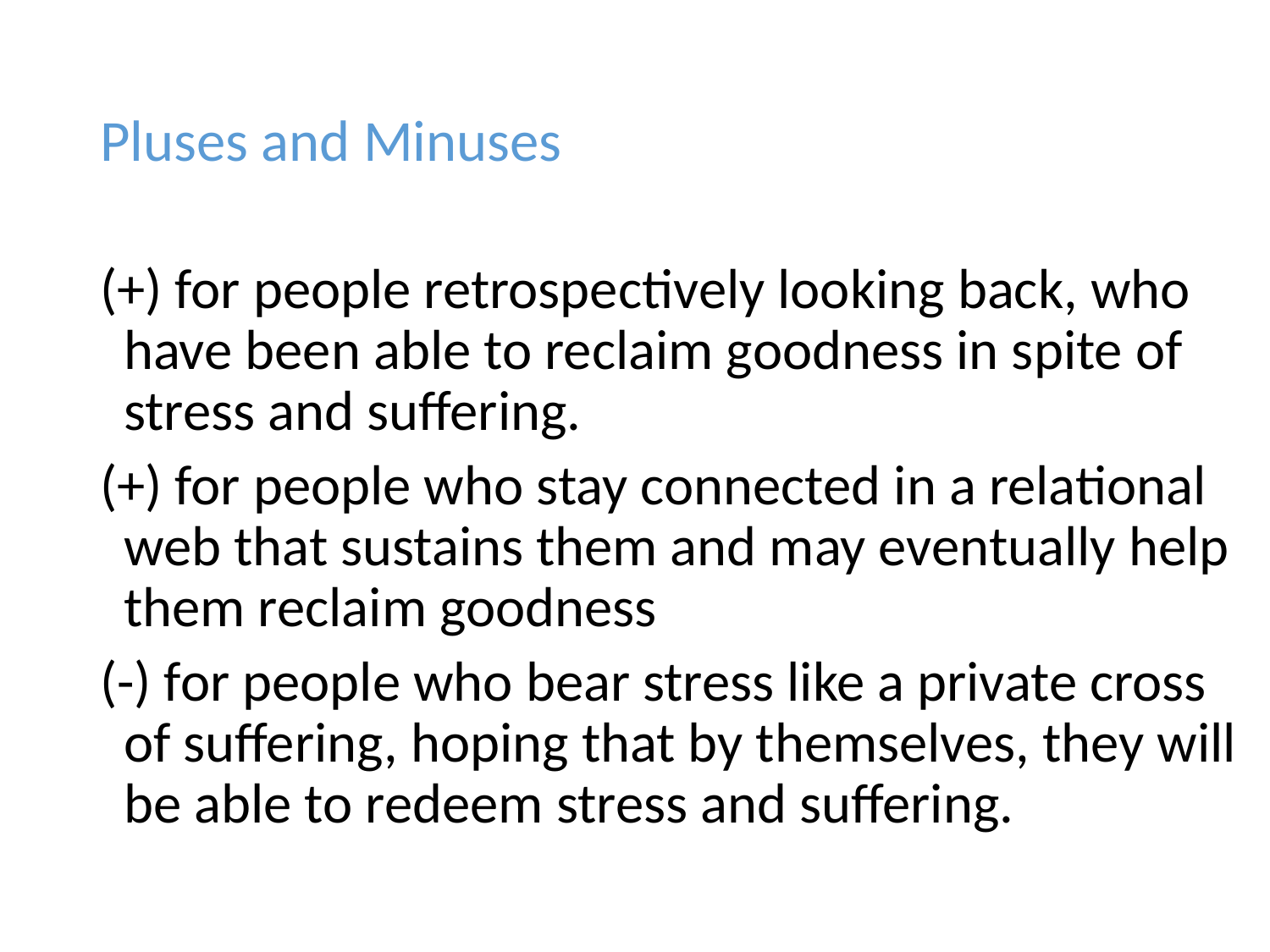

# Pluses and Minuses
(+) for people retrospectively looking back, who have been able to reclaim goodness in spite of stress and suffering.
(+) for people who stay connected in a relational web that sustains them and may eventually help them reclaim goodness
(-) for people who bear stress like a private cross of suffering, hoping that by themselves, they will be able to redeem stress and suffering.